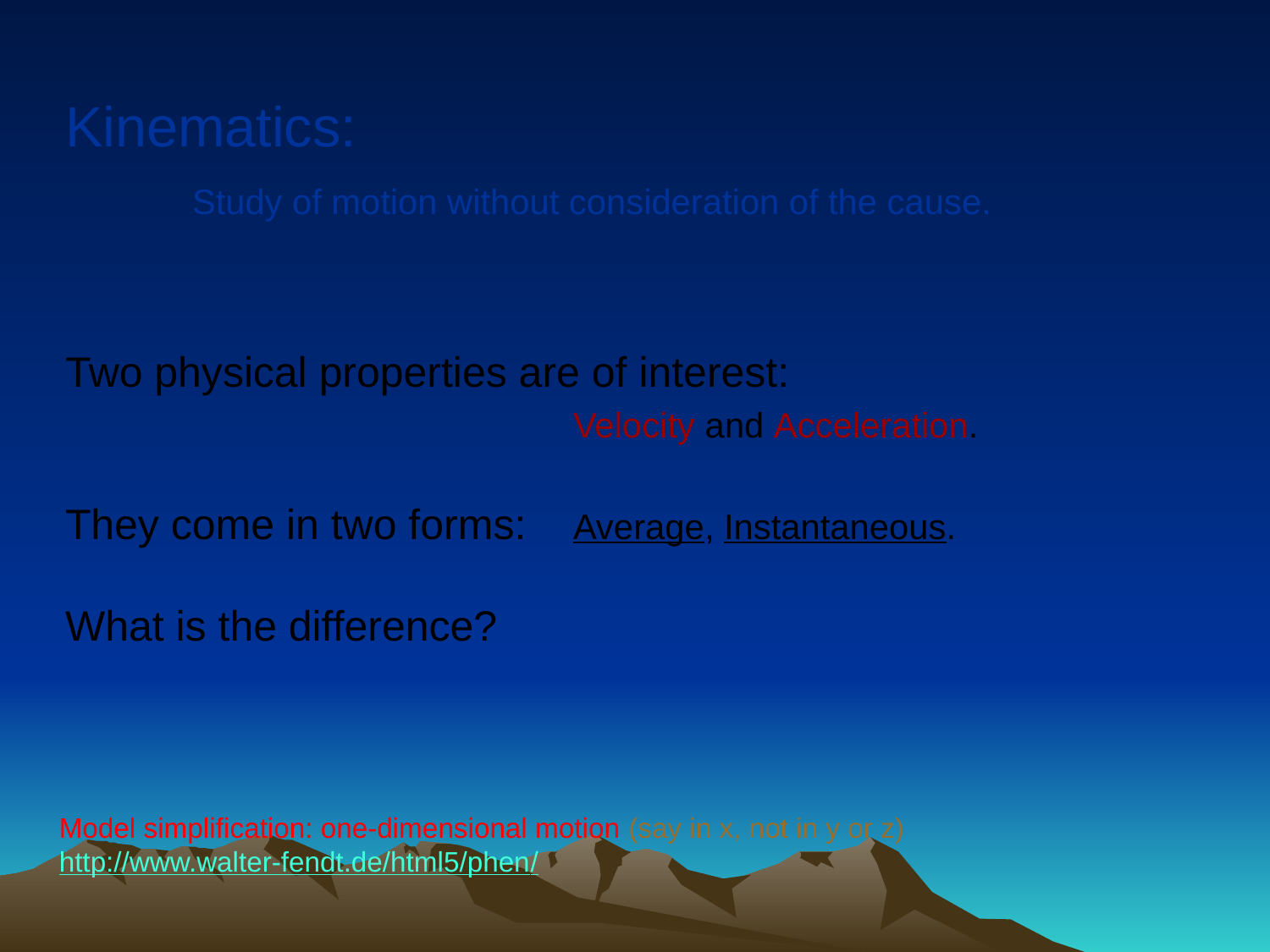

#
Kinematics:
	Study of motion without consideration of the cause.

Two physical properties are of interest:
				Velocity and Acceleration.

They come in two forms: 	Average, Instantaneous.

What is the difference?

Model simplification: one-dimensional motion (say in x, not in y or z)
http://www.walter-fendt.de/html5/phen/